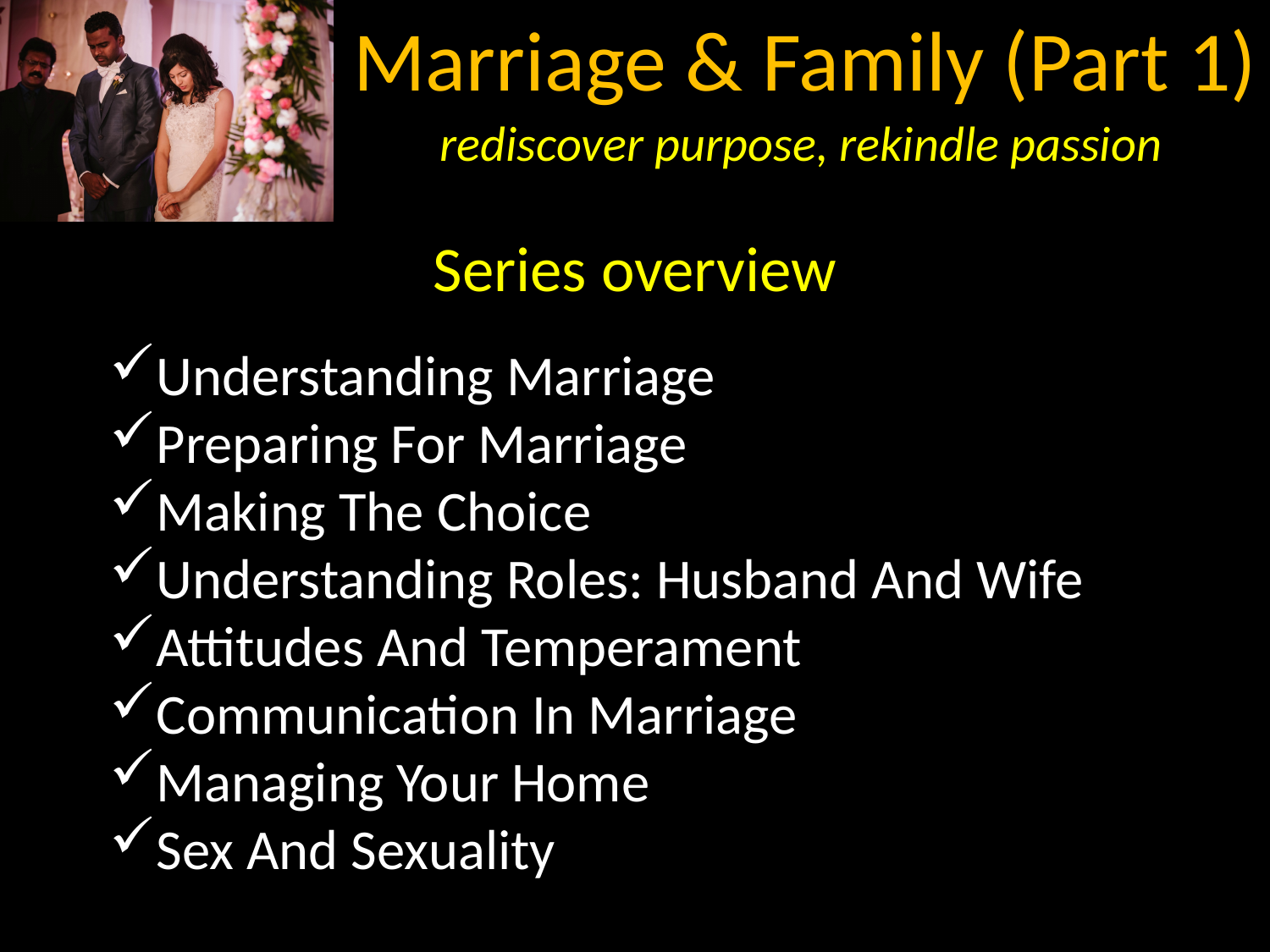

Series overview
Understanding Marriage
Preparing For Marriage
Making The Choice
Understanding Roles: Husband And Wife
Attitudes And Temperament
Communication In Marriage
Managing Your Home
Sex And Sexuality